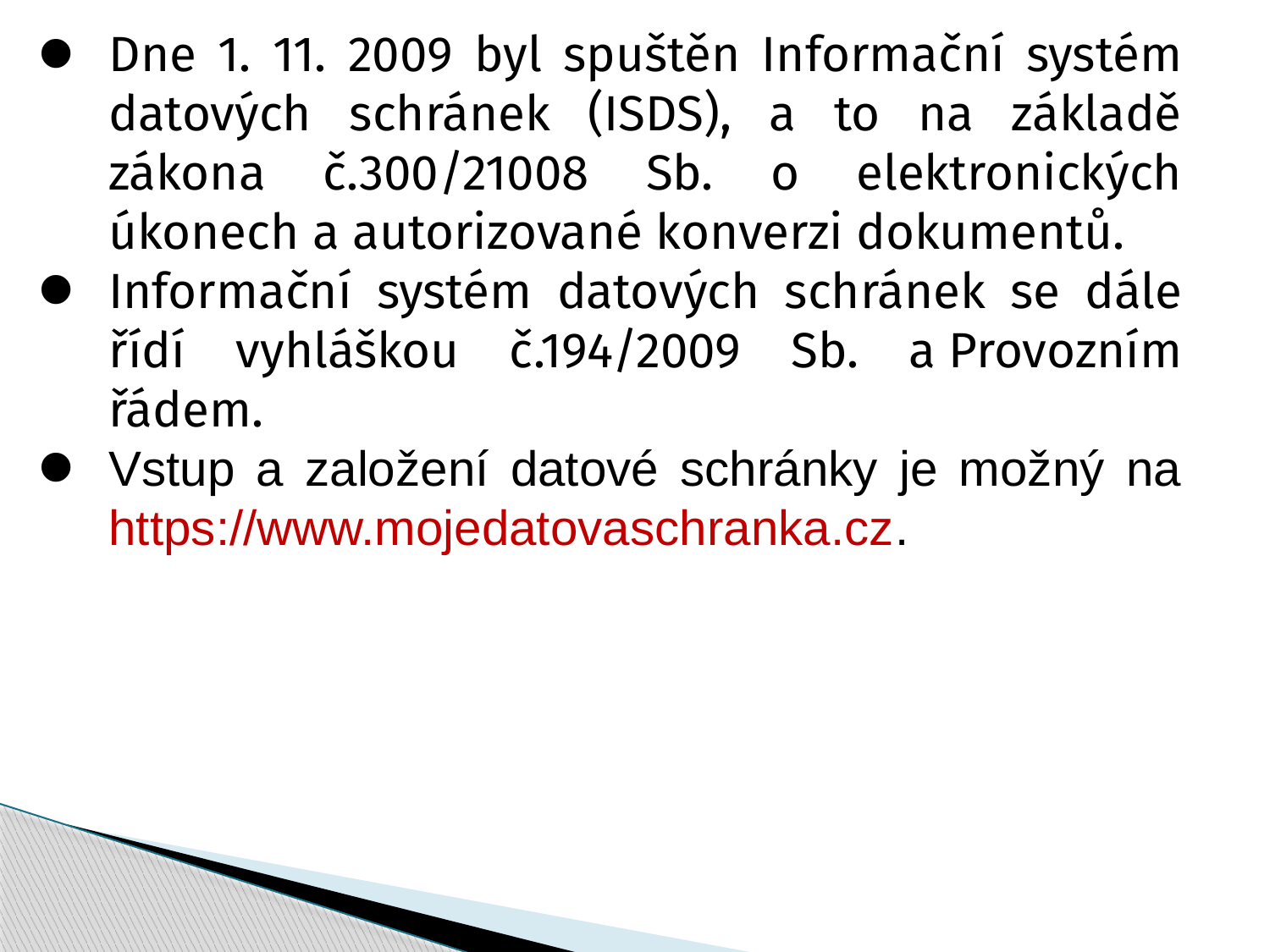

Dne 1. 11. 2009 byl spuštěn Informační systém datových schránek (ISDS), a to na základě zákona č.300/21008 Sb. o elektronických úkonech a autorizované konverzi dokumentů.
Informační systém datových schránek se dále řídí vyhláškou č.194/2009 Sb. a Provozním řádem.
Vstup a založení datové schránky je možný na https://www.mojedatovaschranka.cz.